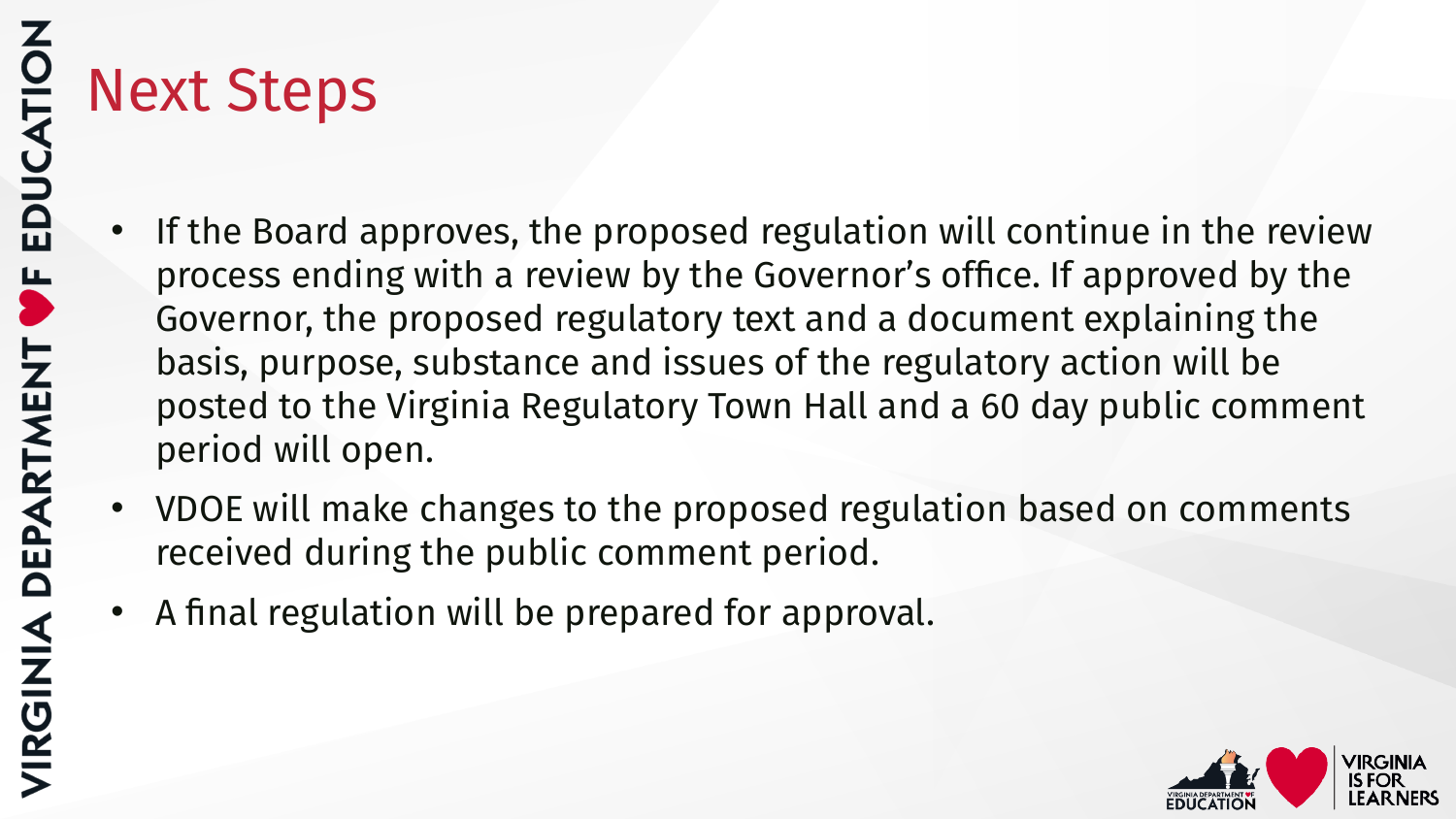

# Next Steps
If the Board approves, the proposed regulation will continue in the review process ending with a review by the Governor’s office. If approved by the Governor, the proposed regulatory text and a document explaining the basis, purpose, substance and issues of the regulatory action will be posted to the Virginia Regulatory Town Hall and a 60 day public comment period will open.
VDOE will make changes to the proposed regulation based on comments received during the public comment period.
A final regulation will be prepared for approval.